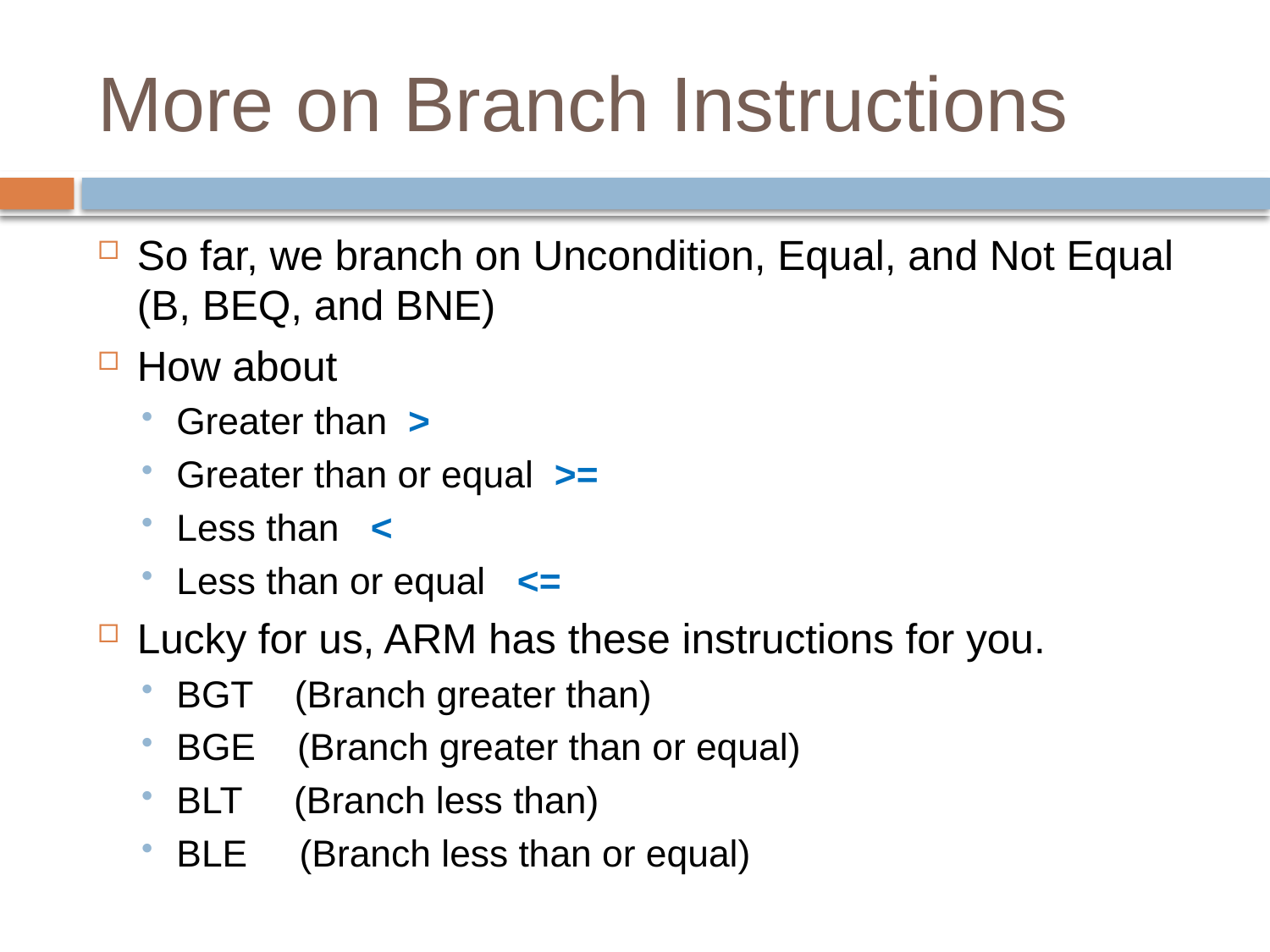

# More on Branch Instructions
So far, we branch on Uncondition, Equal, and Not Equal (B, BEQ, and BNE)
How about
Greater than  >
Greater than or equal  >=
Less than   <
Less than or equal   <=
Lucky for us, ARM has these instructions for you.
BGT    (Branch greater than)
BGE    (Branch greater than or equal)
BLT     (Branch less than)
BLE     (Branch less than or equal)